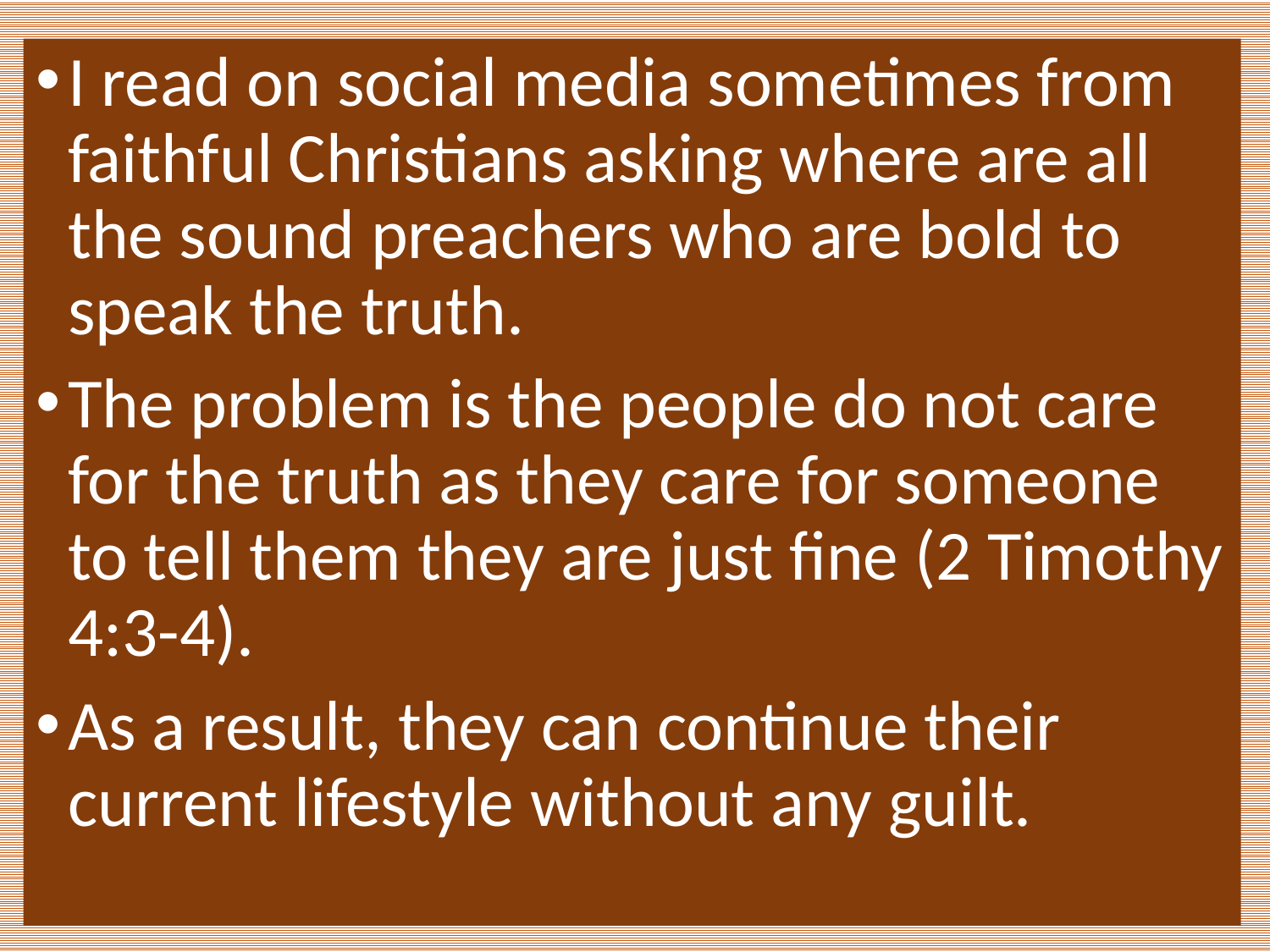

I read on social media sometimes from faithful Christians asking where are all the sound preachers who are bold to speak the truth.
The problem is the people do not care for the truth as they care for someone to tell them they are just fine (2 Timothy 4:3-4).
As a result, they can continue their current lifestyle without any guilt.